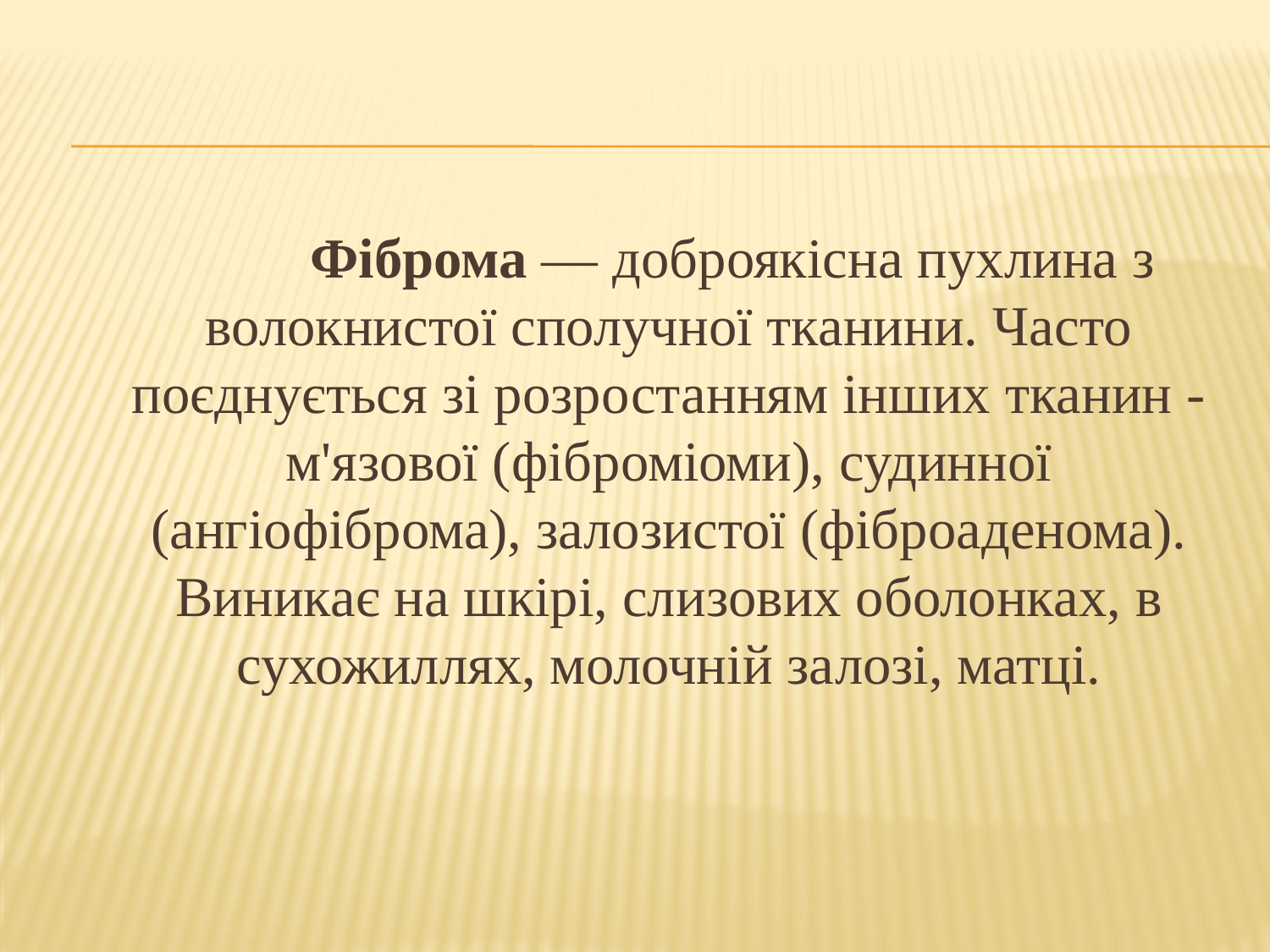

#
		Фіброма — доброякісна пухлина з волокнистої сполучної тканини. Часто поєднується зі розростанням інших тканин - м'язової (фіброміоми), судинної (ангіофіброма), залозистої (фіброаденома). Виникає на шкірі, слизових оболонках, в сухожиллях, молочній залозі, матці.